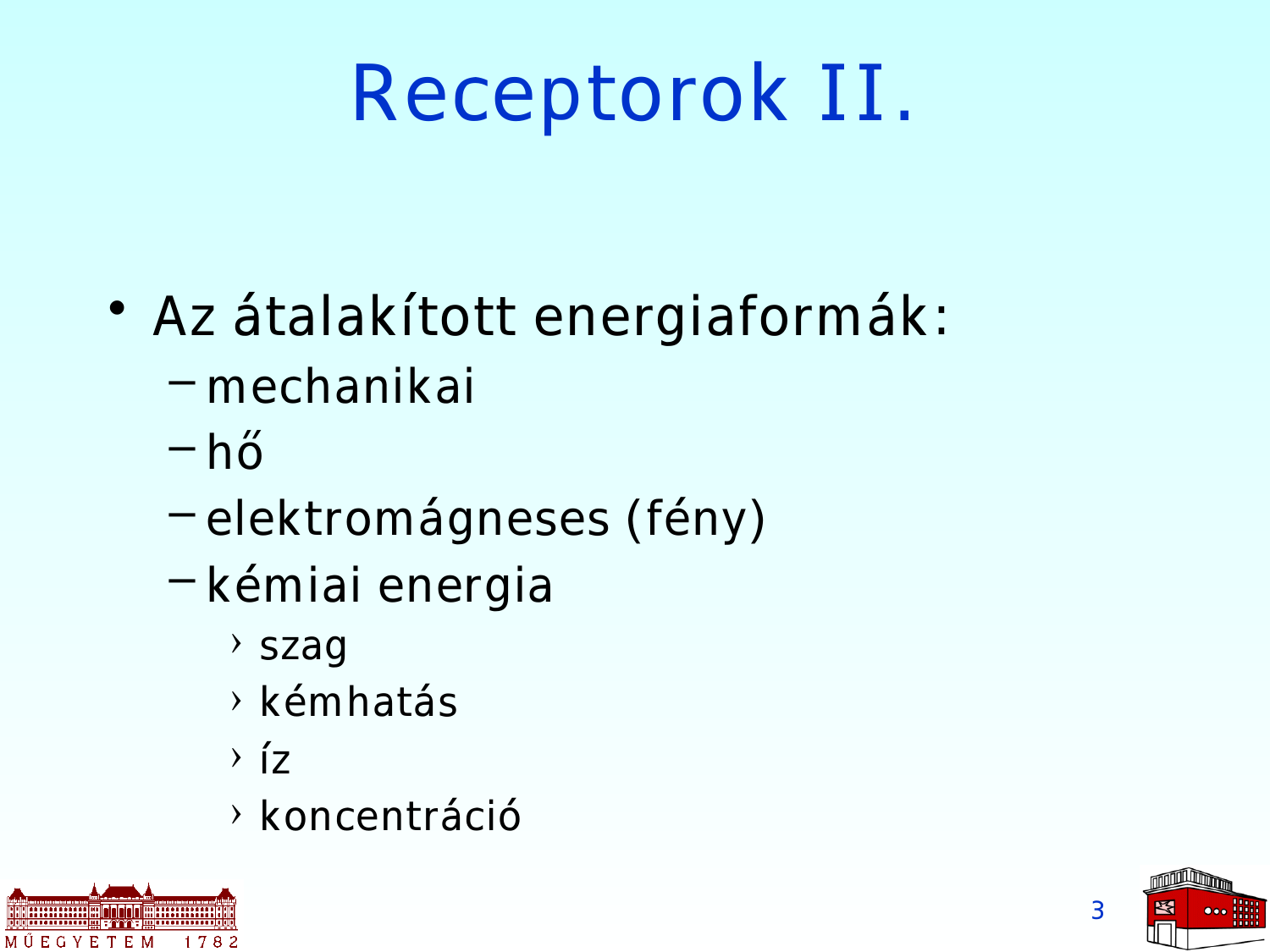

# Receptorok II.
Az átalakított energiaformák:
mechanikai
hő
elektromágneses (fény)
kémiai energia
szag
kémhatás
íz
koncentráció

3